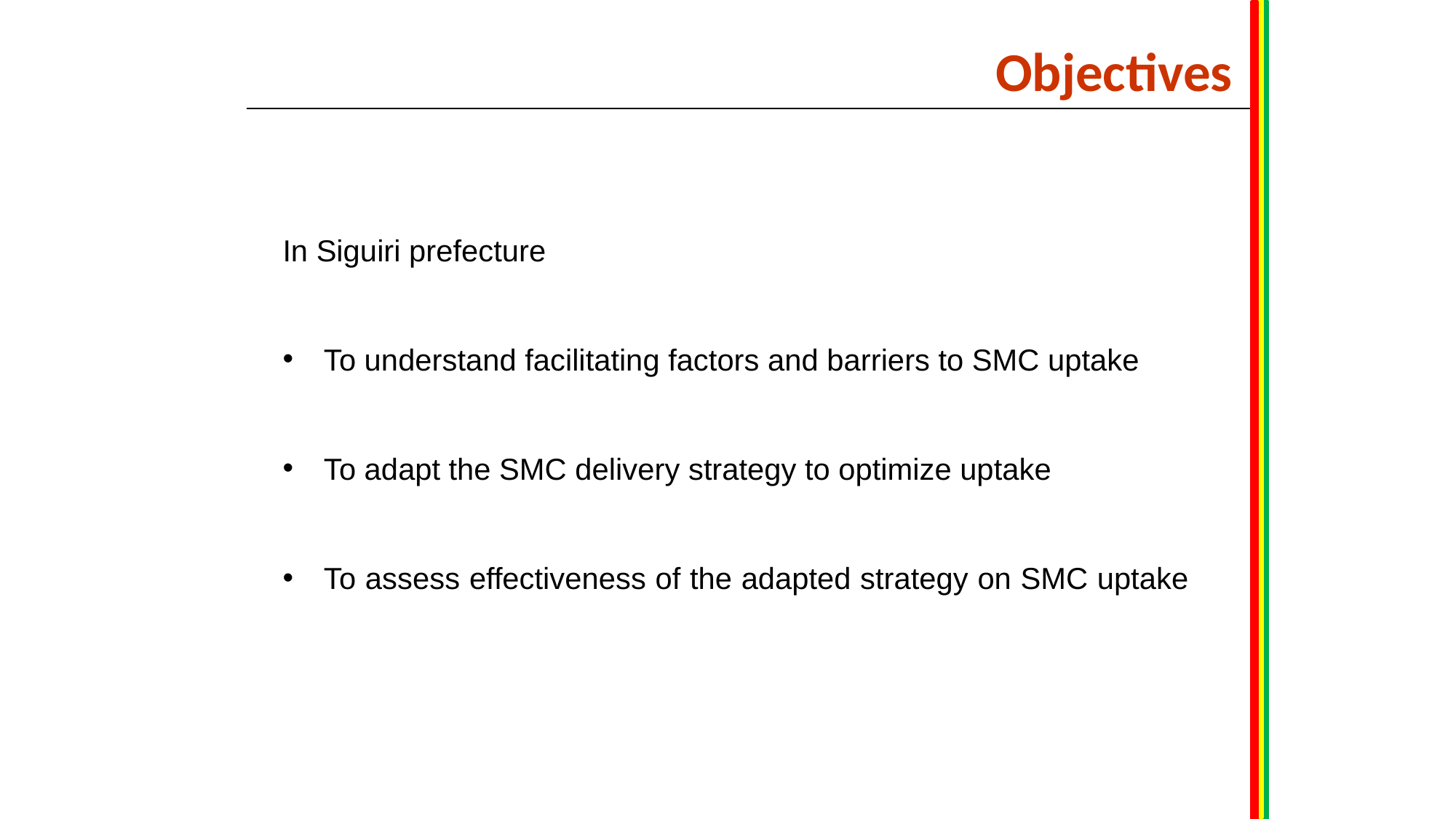

Objectives

In Siguiri prefecture
To understand facilitating factors and barriers to SMC uptake
To adapt the SMC delivery strategy to optimize uptake
To assess effectiveness of the adapted strategy on SMC uptake